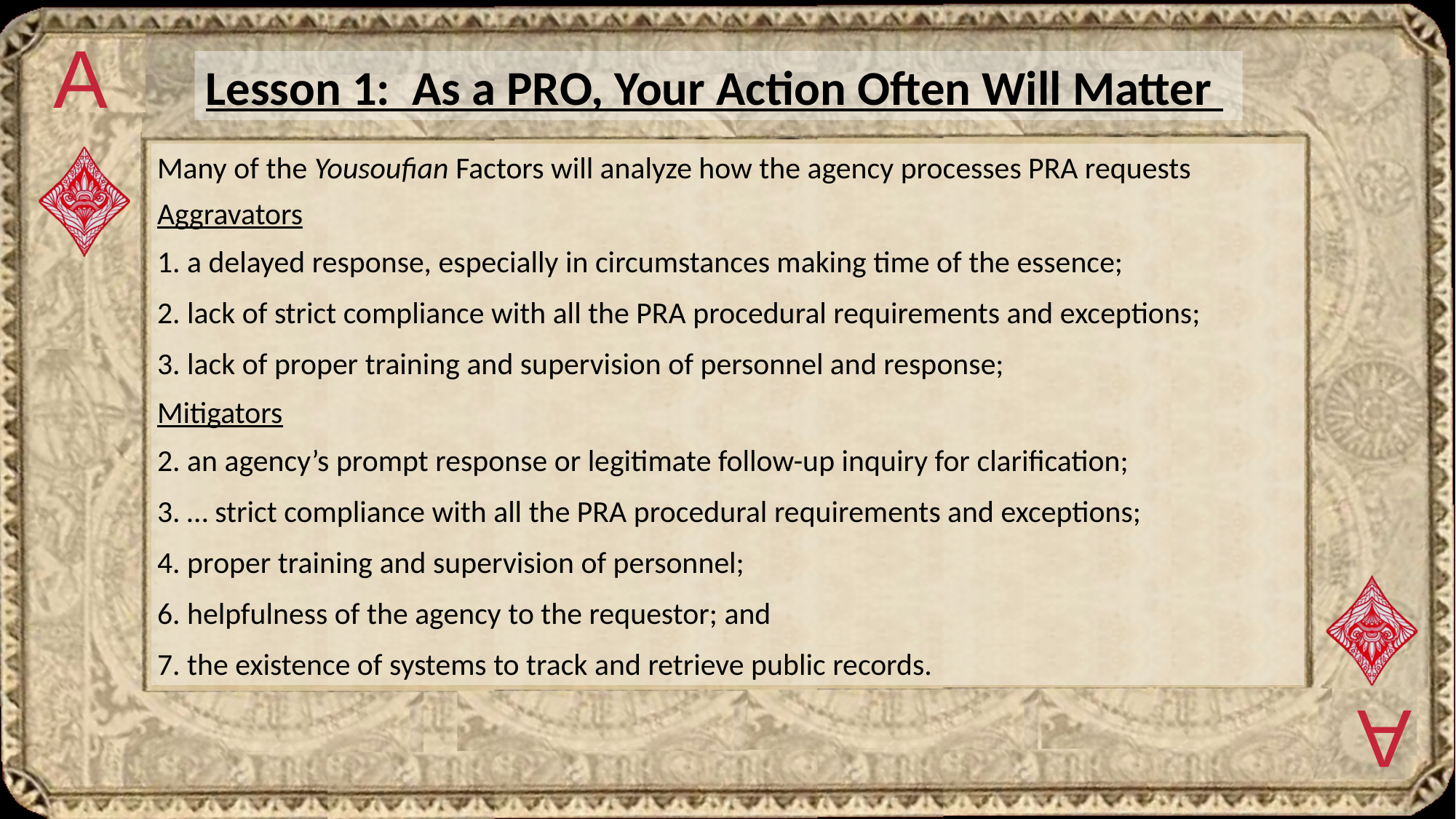

A
Lesson 1:  As a PRO, Your Action Often Will Matter
Many of the Yousoufian Factors will analyze how the agency processes PRA requests
Aggravators
1. a delayed response, especially in circumstances making time of the essence;
2. lack of strict compliance with all the PRA procedural requirements and exceptions;
3. lack of proper training and supervision of personnel and response;
Mitigators
2. an agency’s prompt response or legitimate follow-up inquiry for clarification;
3. … strict compliance with all the PRA procedural requirements and exceptions;
4. proper training and supervision of personnel;
6. helpfulness of the agency to the requestor; and
7. the existence of systems to track and retrieve public records.
A